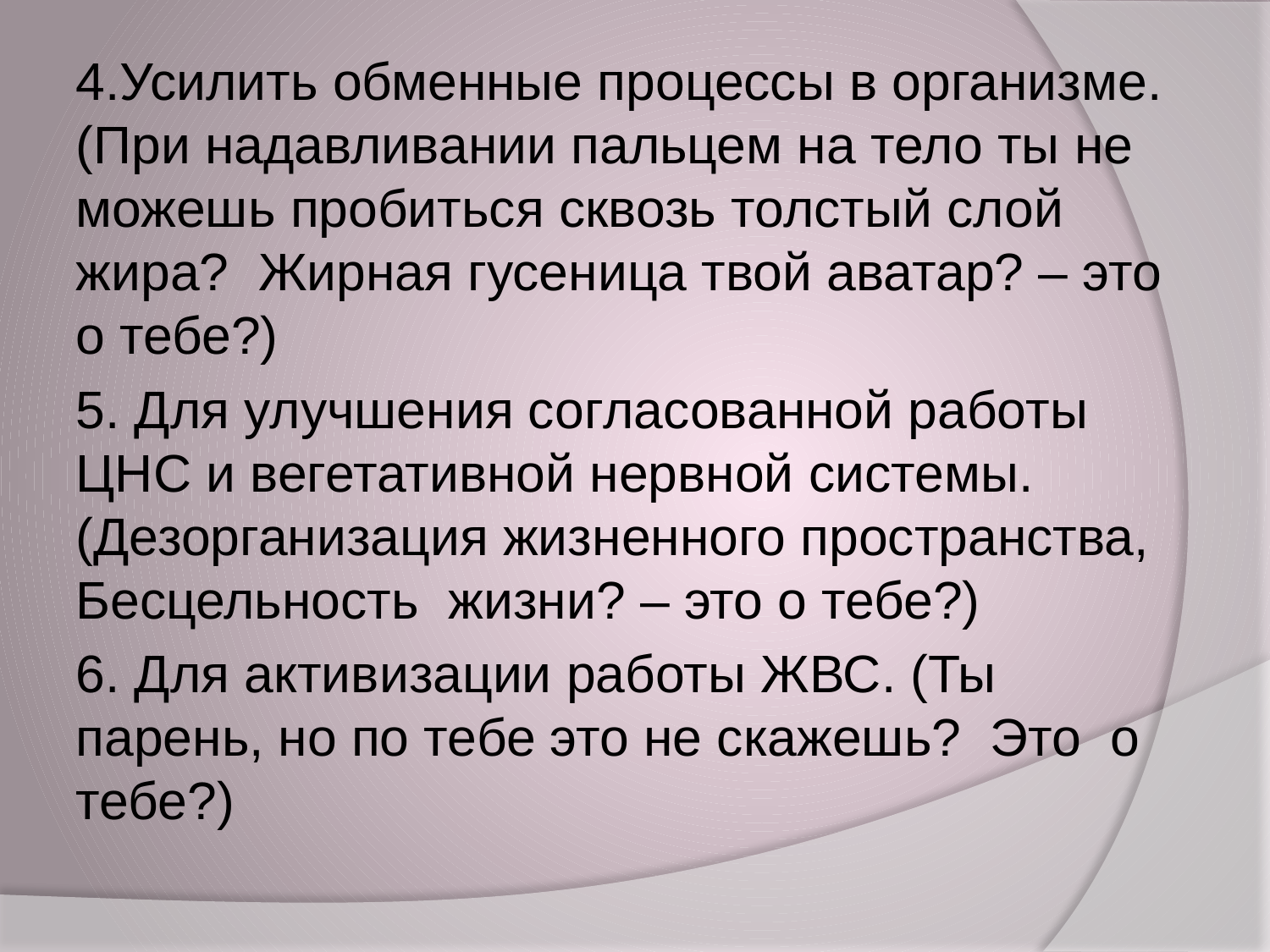

4.Усилить обменные процессы в организме. (При надавливании пальцем на тело ты не можешь пробиться сквозь толстый слой жира?  Жирная гусеница твой аватар? – это о тебе?)
5. Для улучшения согласованной работы ЦНС и вегетативной нервной системы. (Дезорганизация жизненного пространства, Бесцельность  жизни? – это о тебе?)
6. Для активизации работы ЖВС. (Ты парень, но по тебе это не скажешь?  Это  о тебе?)